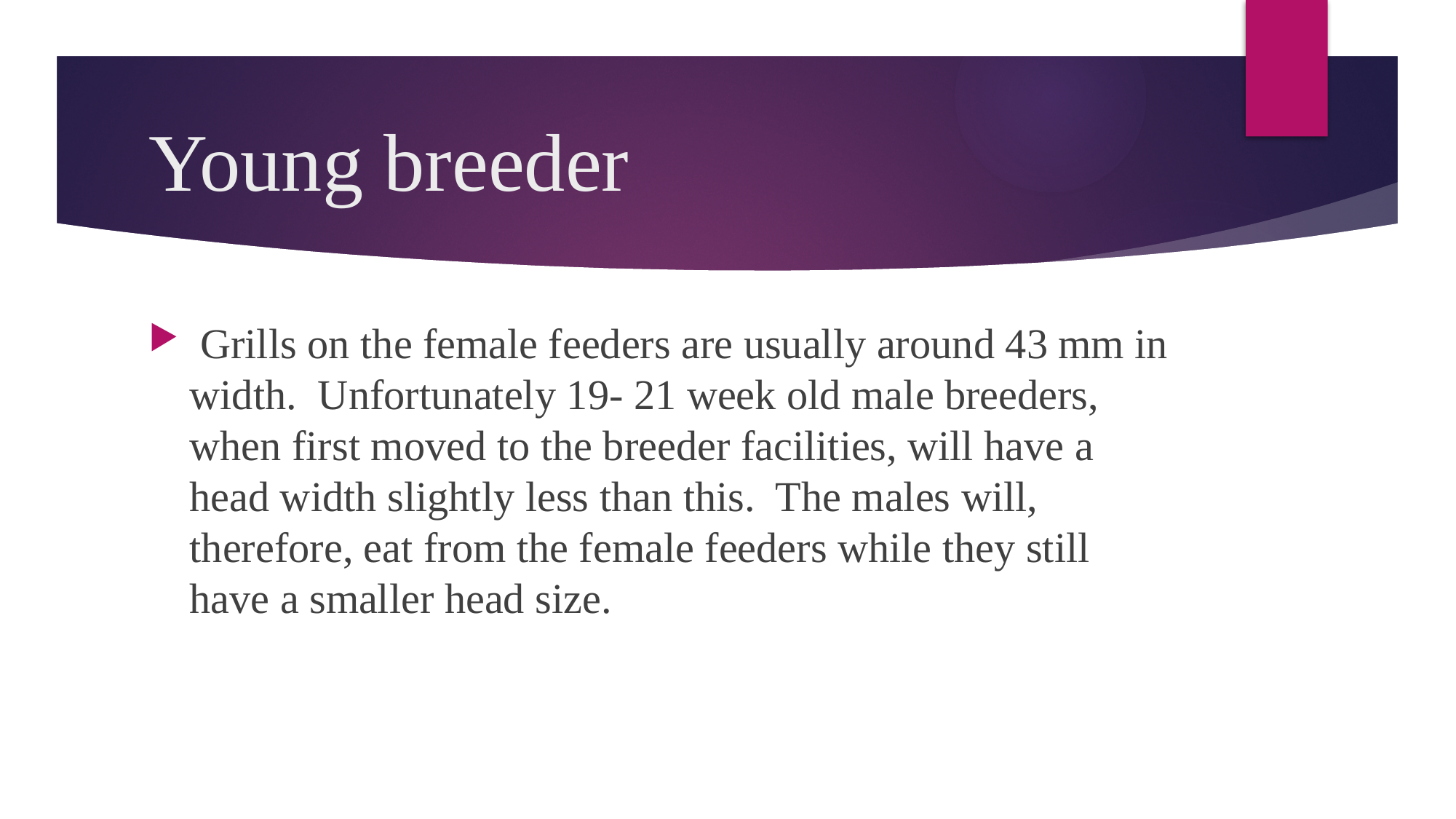

# Young breeder
 Grills on the female feeders are usually around 43 mm in width.  Unfortunately 19- 21 week old male breeders, when first moved to the breeder facilities, will have a head width slightly less than this.  The males will, therefore, eat from the female feeders while they still have a smaller head size.